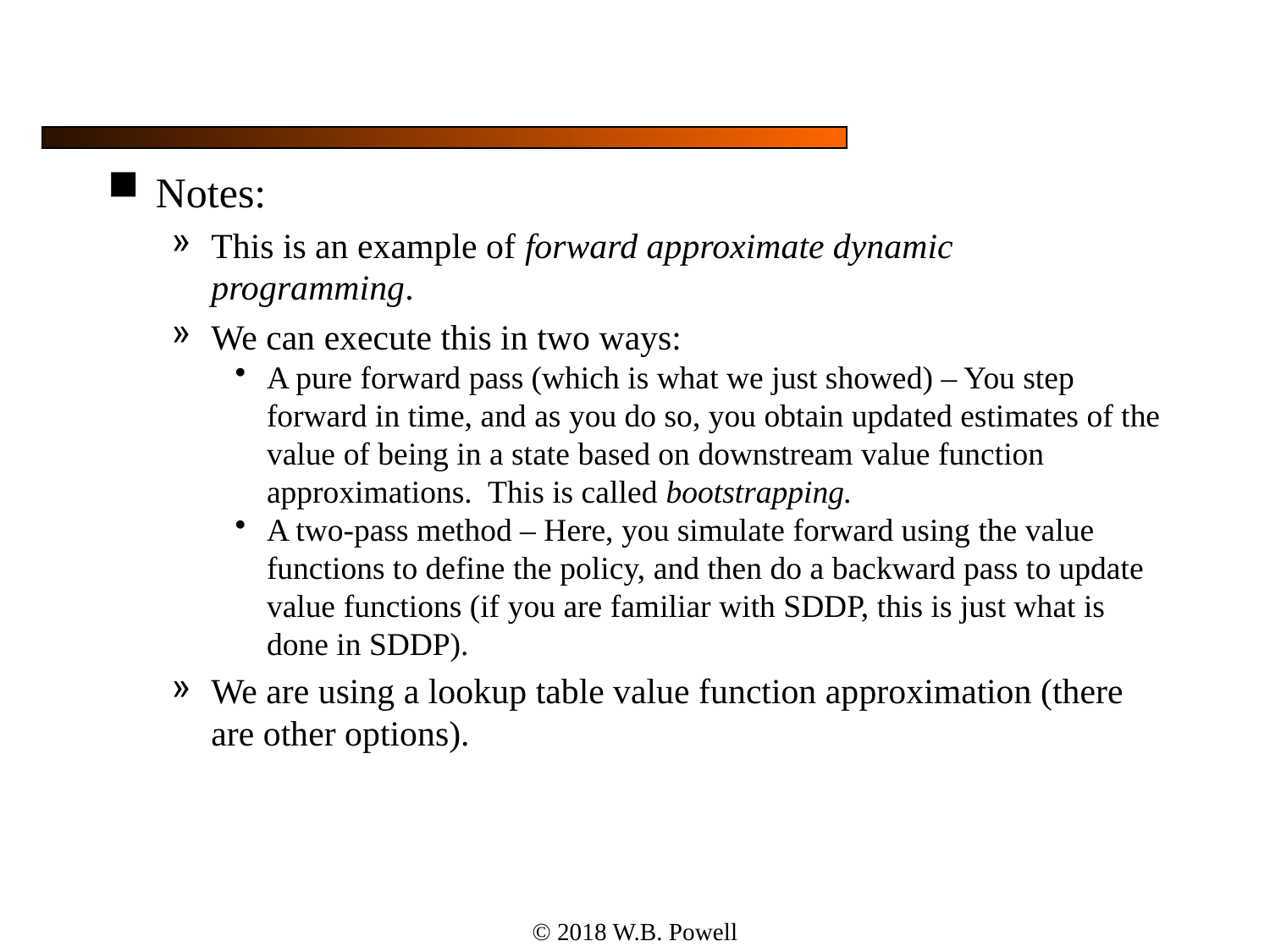

#
Notes:
This is an example of forward approximate dynamic programming.
We can execute this in two ways:
A pure forward pass (which is what we just showed) – You step forward in time, and as you do so, you obtain updated estimates of the value of being in a state based on downstream value function approximations.  This is called bootstrapping.
A two-pass method – Here, you simulate forward using the value functions to define the policy, and then do a backward pass to update value functions (if you are familiar with SDDP, this is just what is done in SDDP).
We are using a lookup table value function approximation (there are other options).
© 2018 W.B. Powell